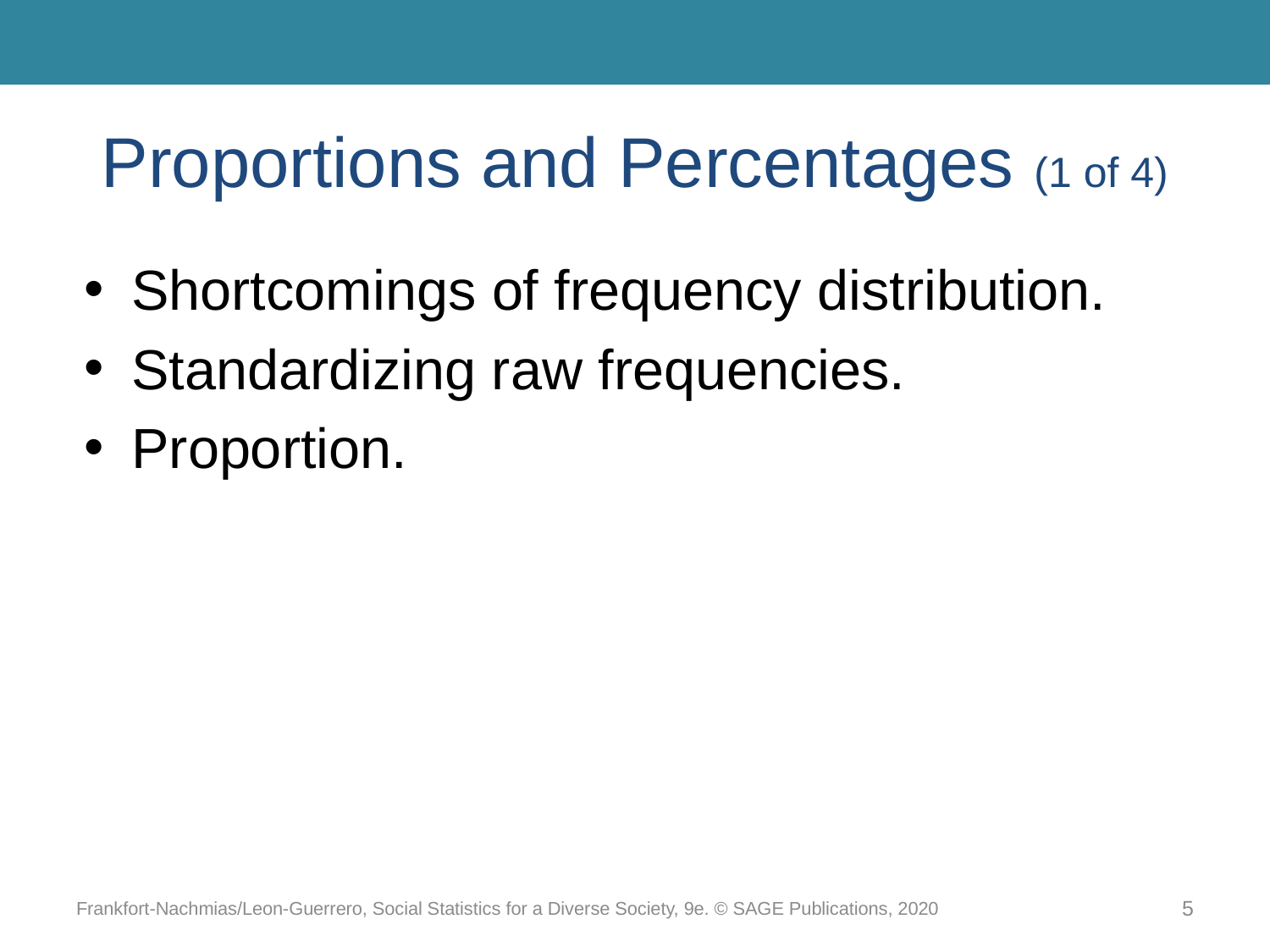

# Proportions and Percentages (1 of 4)
Shortcomings of frequency distribution.
Standardizing raw frequencies.
Proportion.
Frankfort-Nachmias/Leon-Guerrero, Social Statistics for a Diverse Society, 9e. © SAGE Publications, 2020
5